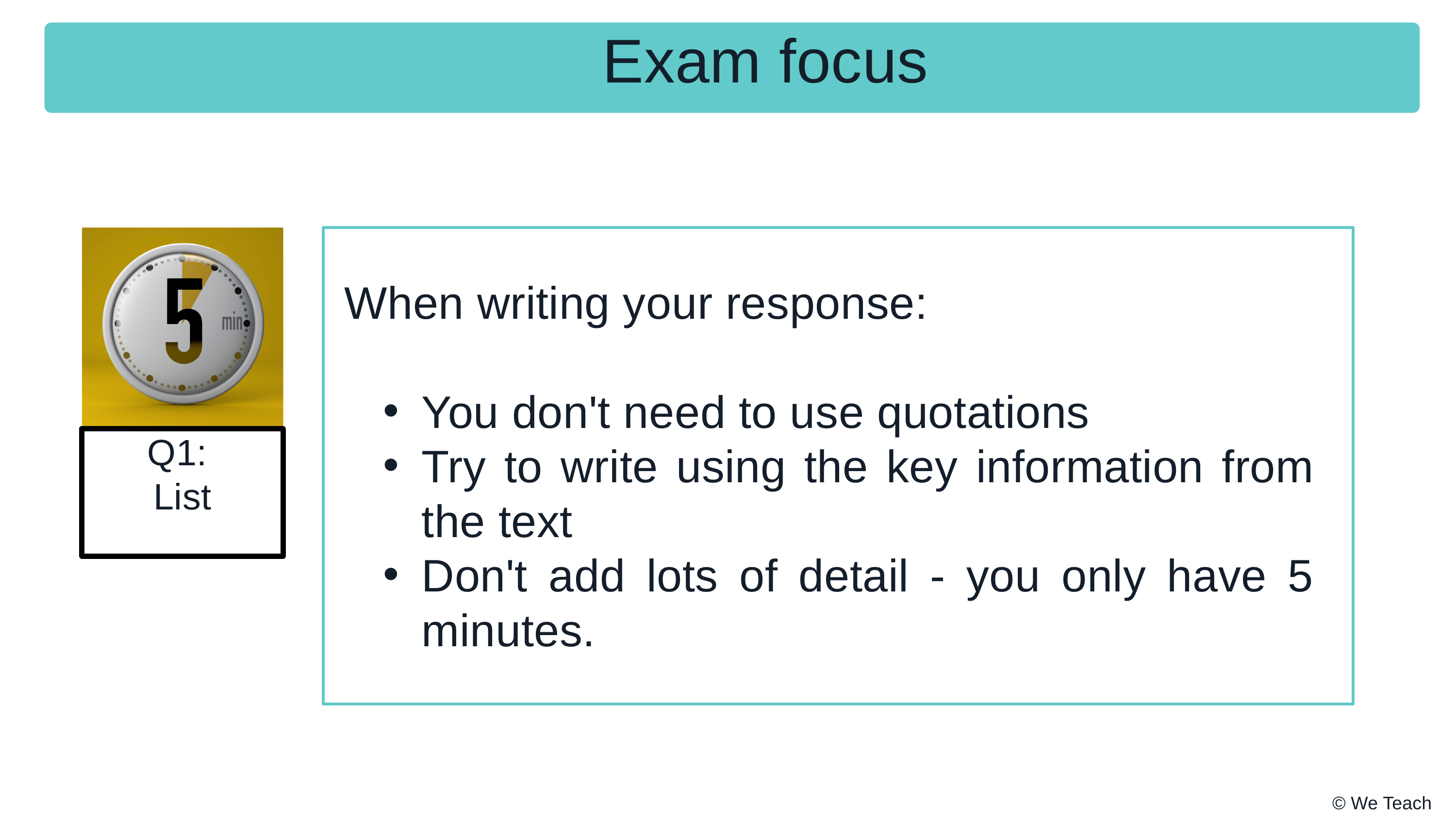

Exam focus

When writing your response:

You don't need to use quotations
Try to write using the key information from the text
Don't add lots of detail - you only have 5 minutes.

Q1:
List
© We Teach